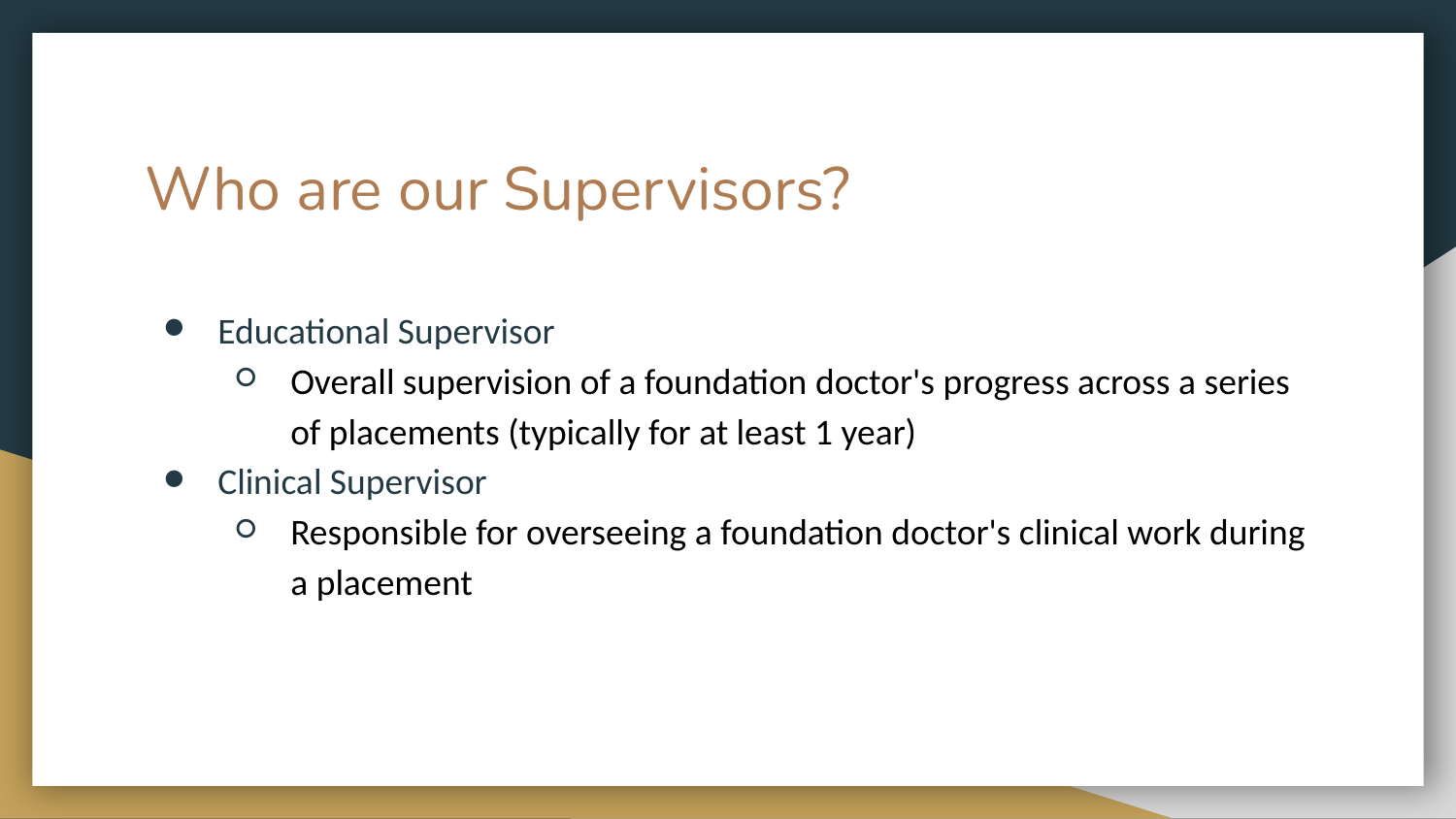

# Who are our Supervisors?
Educational Supervisor
Overall supervision of a foundation doctor's progress across a series of placements (typically for at least 1 year)
Clinical Supervisor
Responsible for overseeing a foundation doctor's clinical work during a placement